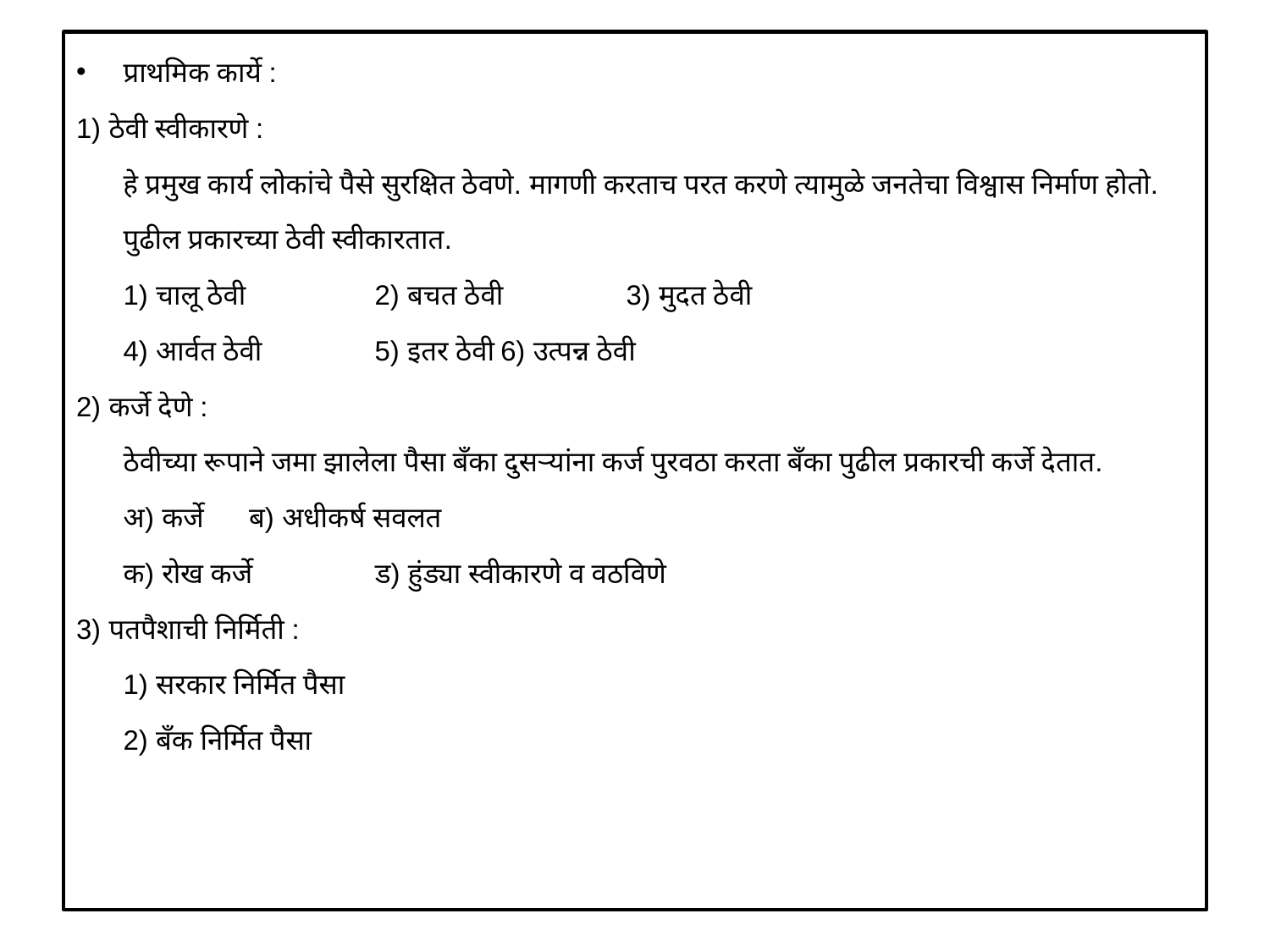

प्राथमिक कार्ये :
1) ठेवी स्वीकारणे :
		हे प्रमुख कार्य लोकांचे पैसे सुरक्षित ठेवणे. मागणी करताच परत करणे त्यामुळे जनतेचा विश्वास निर्माण होतो.
	पुढील प्रकारच्या ठेवी स्वीकारतात.
	1) चालू ठेवी 	2) बचत ठेवी 	3) मुदत ठेवी
	4) आर्वत ठेवी	5) इतर ठेवी	6) उत्पन्न ठेवी
2) कर्जे देणे :
		ठेवीच्या रूपाने जमा झालेला पैसा बँका दुसऱ्यांना कर्ज पुरवठा करता बँका पुढील प्रकारची कर्जे देतात.
	अ) कर्जे	ब) अधीकर्ष सवलत
	क) रोख कर्जे	ड) हुंड्या स्वीकारणे व वठविणे
3) पतपैशाची निर्मिती :
	1) सरकार निर्मित पैसा
	2) बँक निर्मित पैसा